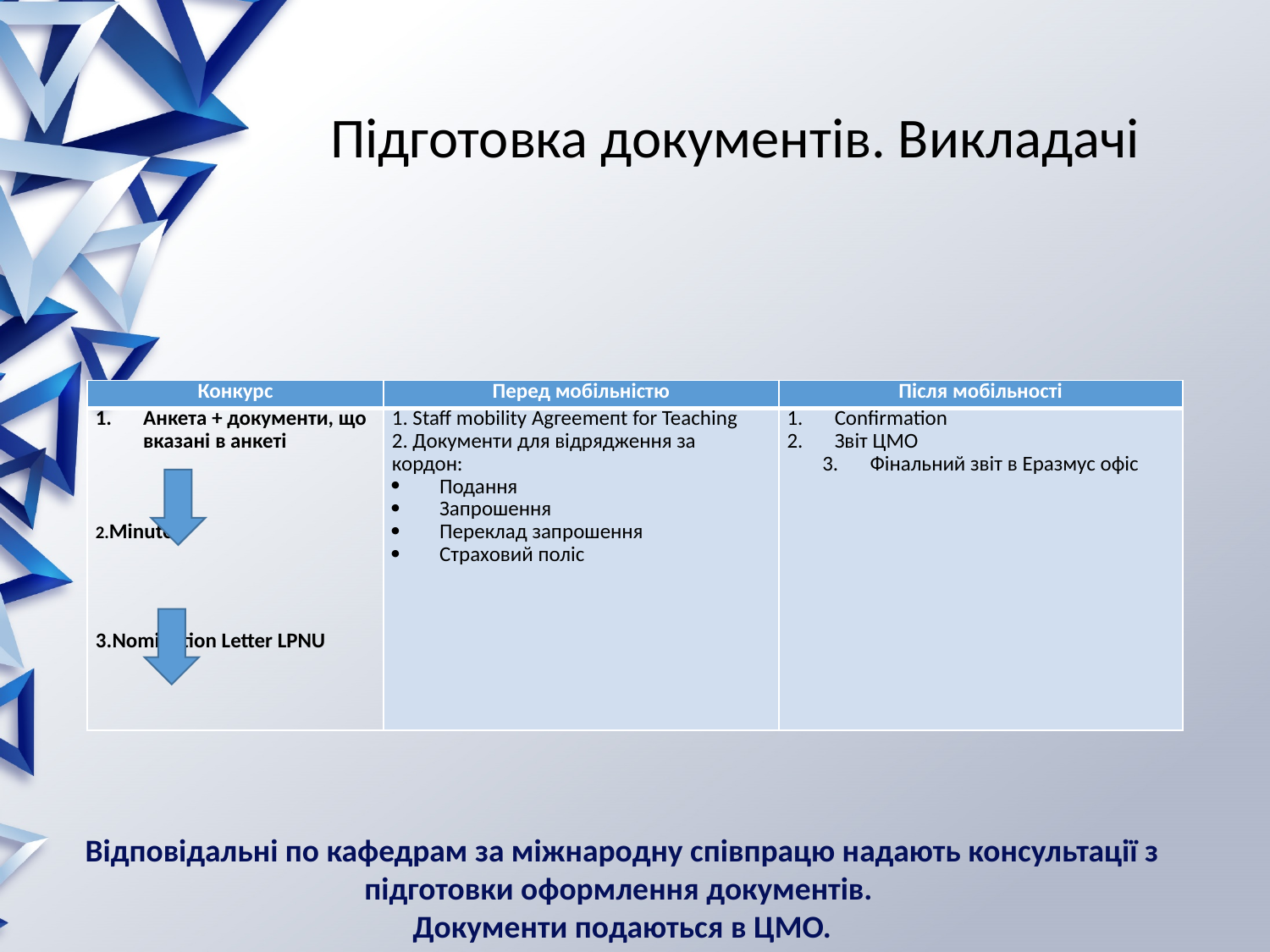

# Підготовка документів. Викладачі
| Конкурс | Перед мобільністю | Після мобільності |
| --- | --- | --- |
| Анкета + документи, що вказані в анкеті       2.Minutes       3.Nomination Letter LPNU | 1. Staff mobility Аgгееmепt for Teaching 2. Документи для відрядження за кордон: Подання Запрошення Переклад запрошення Страховий поліс | Confirmation Звіт ЦМО Фінальний звіт в Еразмус офіс |

Відповідальні по кафедрам за міжнародну співпрацю надають консультації з підготовки оформлення документів.
Документи подаються в ЦМО.